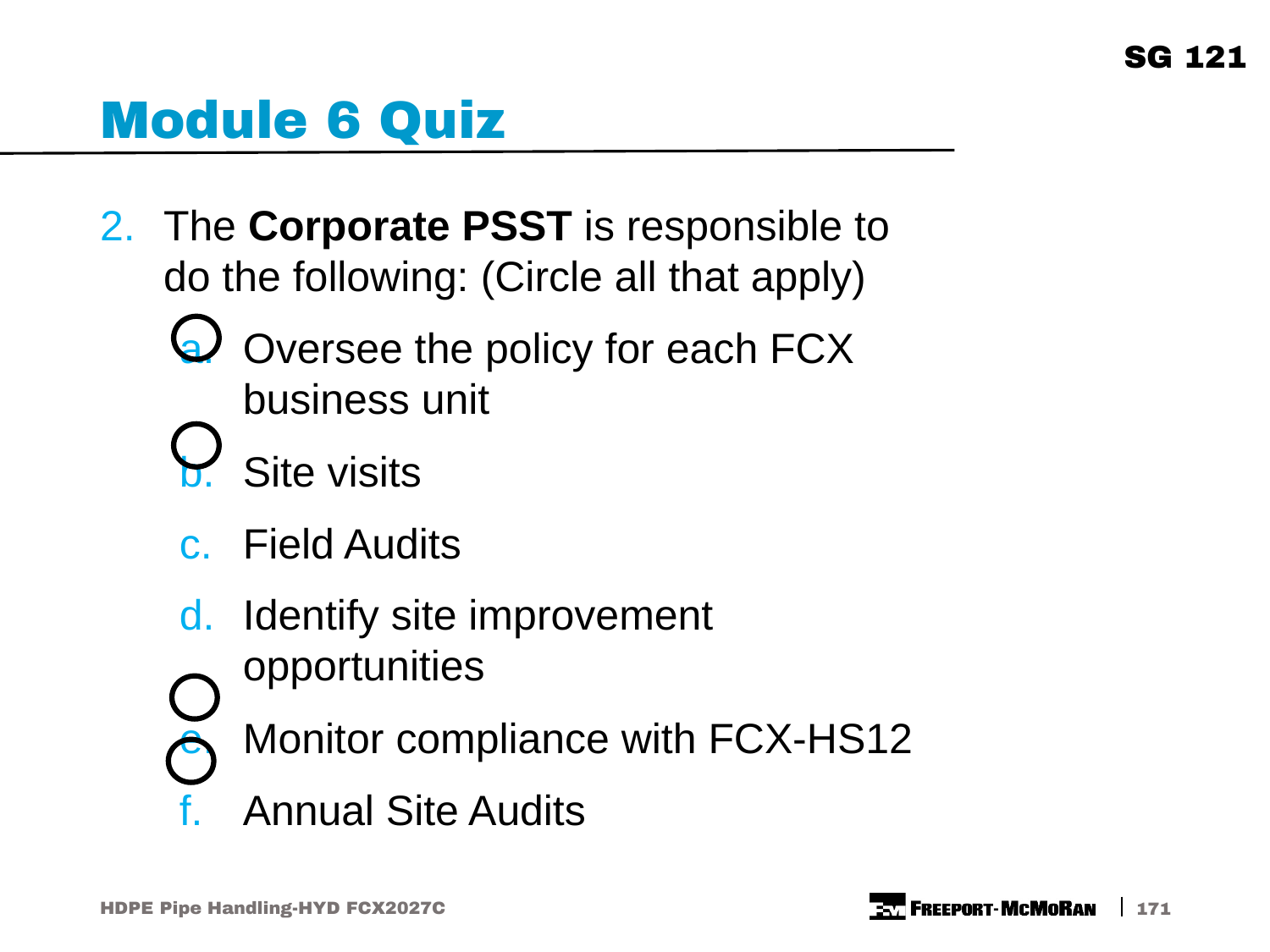

SG 121
Module 6 Quiz
The Corporate PSST is responsible to do the following: (Circle all that apply)
Oversee the policy for each FCX business unit
Site visits
Field Audits
Identify site improvement opportunities
Monitor compliance with FCX-HS12
Annual Site Audits

HDPE Pipe Handling-HYD FCX2027C
	171